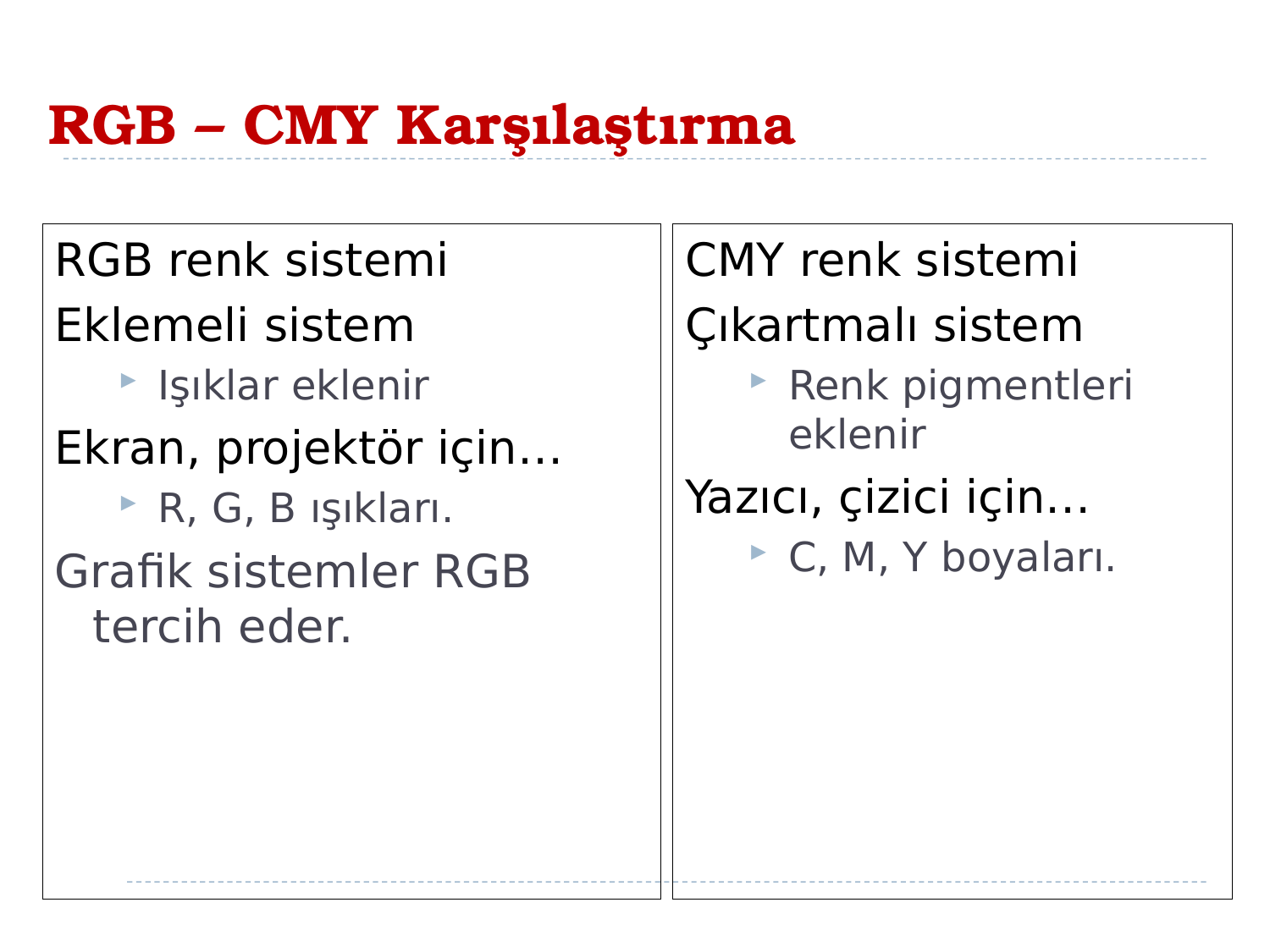

# RGB – CMY Karşılaştırma
RGB renk sistemi
Eklemeli sistem
Işıklar eklenir
Ekran, projektör için…
R, G, B ışıkları.
Grafik sistemler RGB tercih eder.
CMY renk sistemi
Çıkartmalı sistem
Renk pigmentleri eklenir
Yazıcı, çizici için…
C, M, Y boyaları.